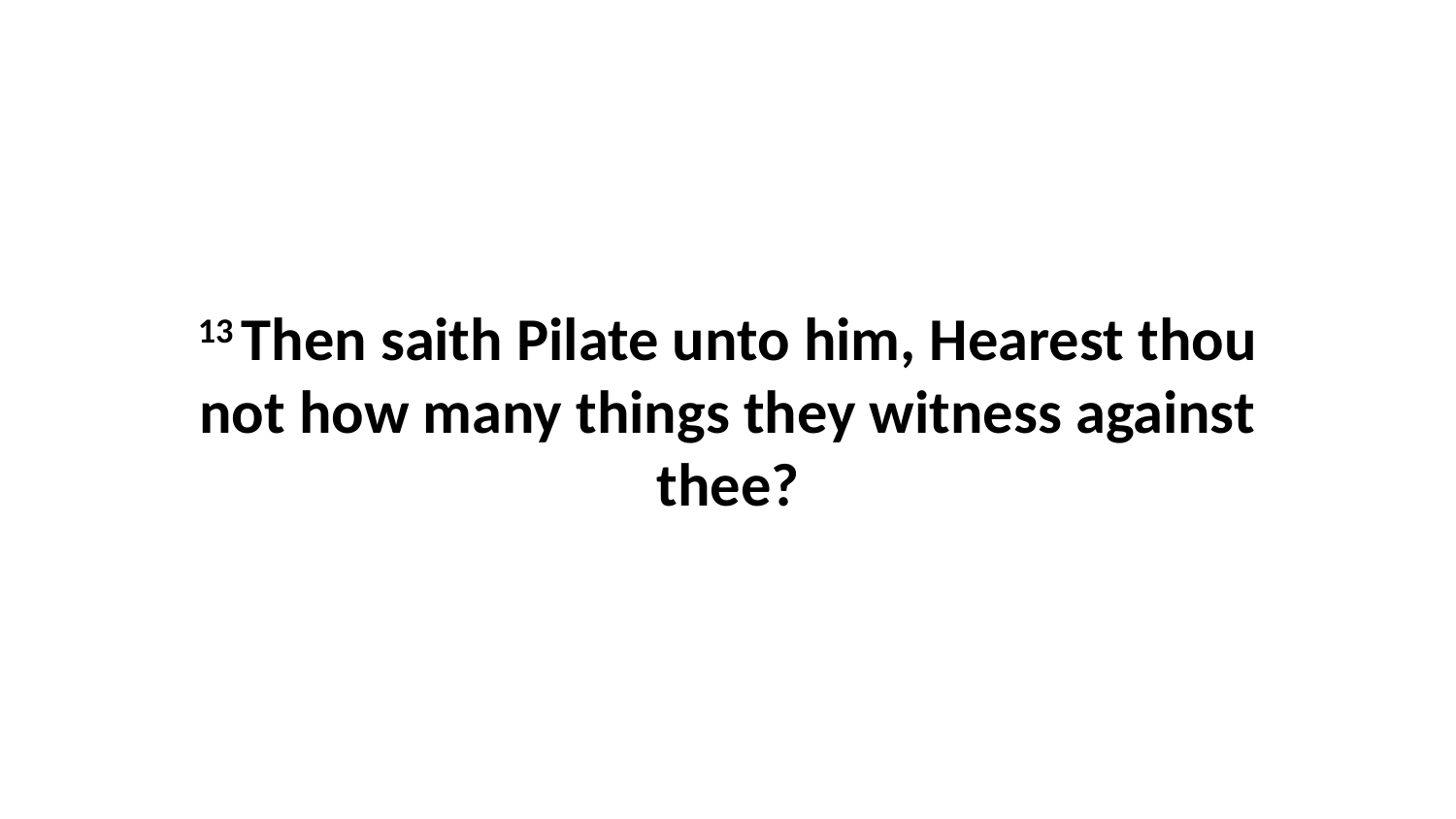

13 Then saith Pilate unto him, Hearest thou not how many things they witness against thee?